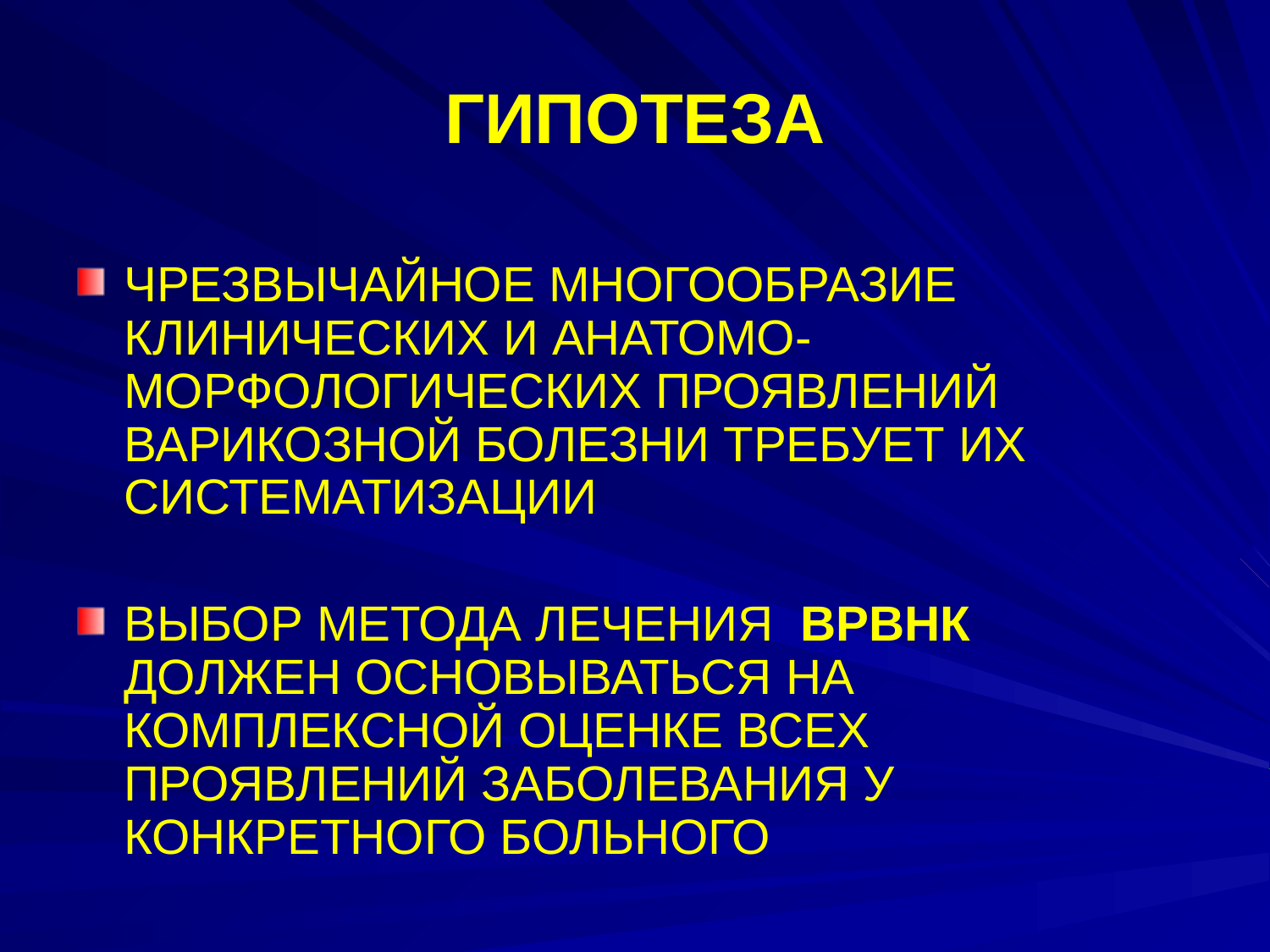

ГИПОТЕЗА

ЧРЕЗВЫЧАЙНОЕ МНОГООБРАЗИЕ КЛИНИЧЕСКИХ И АНАТОМО-МОРФОЛОГИЧЕСКИХ ПРОЯВЛЕНИЙ ВАРИКОЗНОЙ БОЛЕЗНИ ТРЕБУЕТ ИХ СИСТЕМАТИЗАЦИИ

ВЫБОР МЕТОДА ЛЕЧЕНИЯ  ВРВНК ДОЛЖЕН ОСНОВЫВАТЬСЯ НА КОМПЛЕКСНОЙ ОЦЕНКЕ ВСЕХ ПРОЯВЛЕНИЙ ЗАБОЛЕВАНИЯ У КОНКРЕТНОГО БОЛЬНОГО